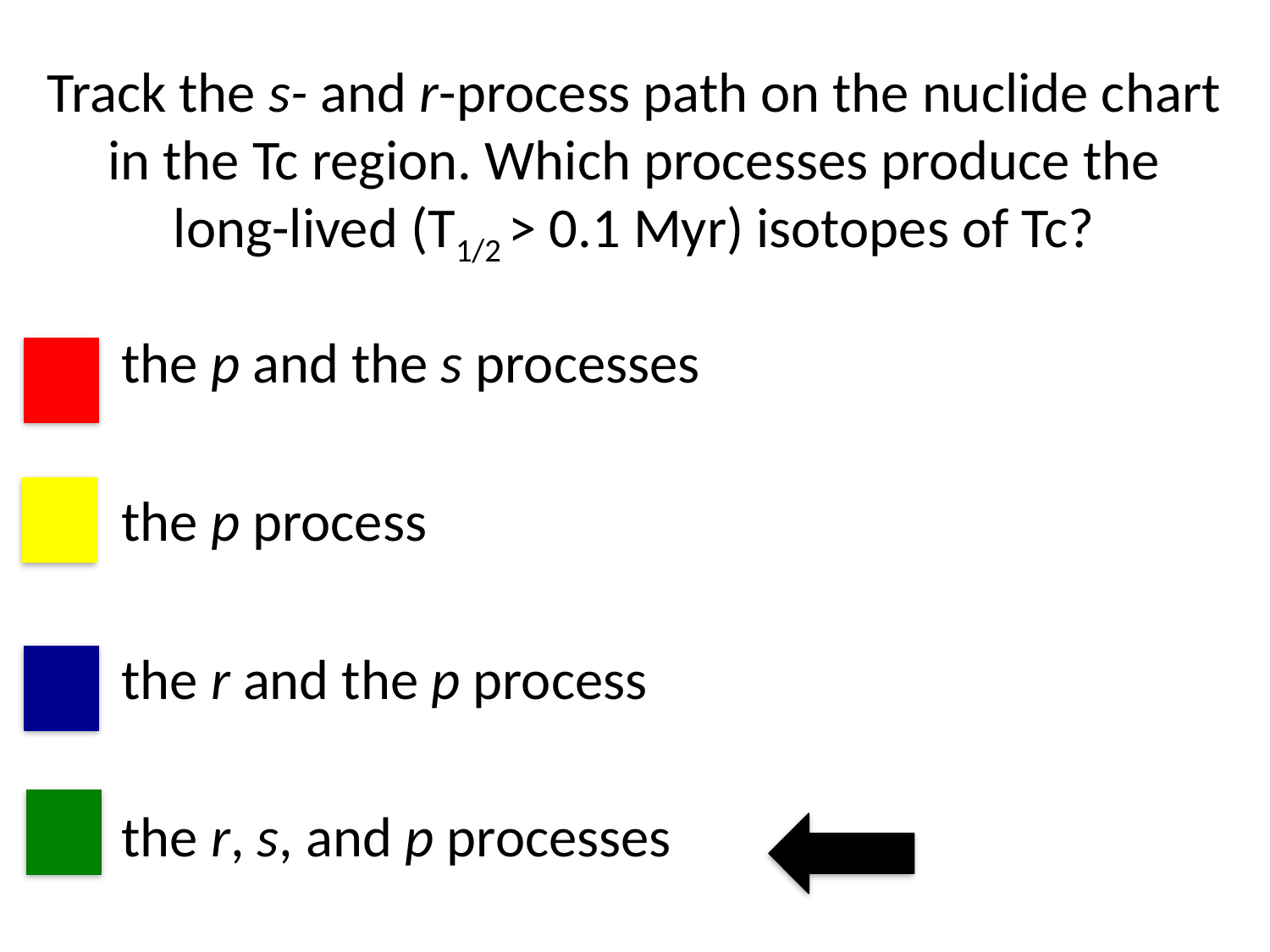

# Track the s- and r-process path on the nuclide chart in the Tc region. Which processes produce the long-lived (T1/2 > 0.1 Myr) isotopes of Tc?
the p and the s processes

the p process

the r and the p process

the r, s, and p processes